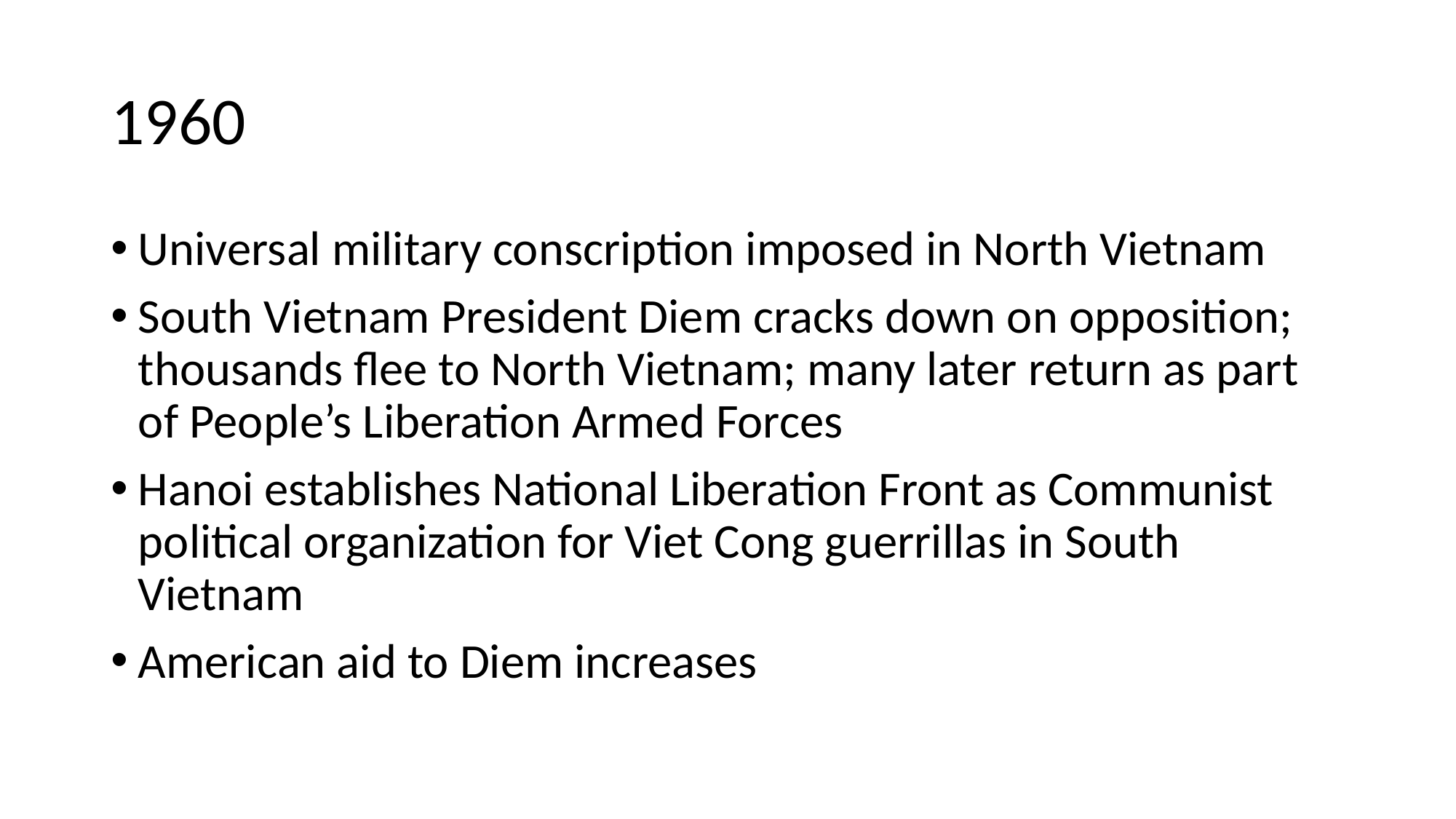

# 1960
Universal military conscription imposed in North Vietnam
South Vietnam President Diem cracks down on opposition; thousands flee to North Vietnam; many later return as part of People’s Liberation Armed Forces
Hanoi establishes National Liberation Front as Communist political organization for Viet Cong guerrillas in South Vietnam
American aid to Diem increases